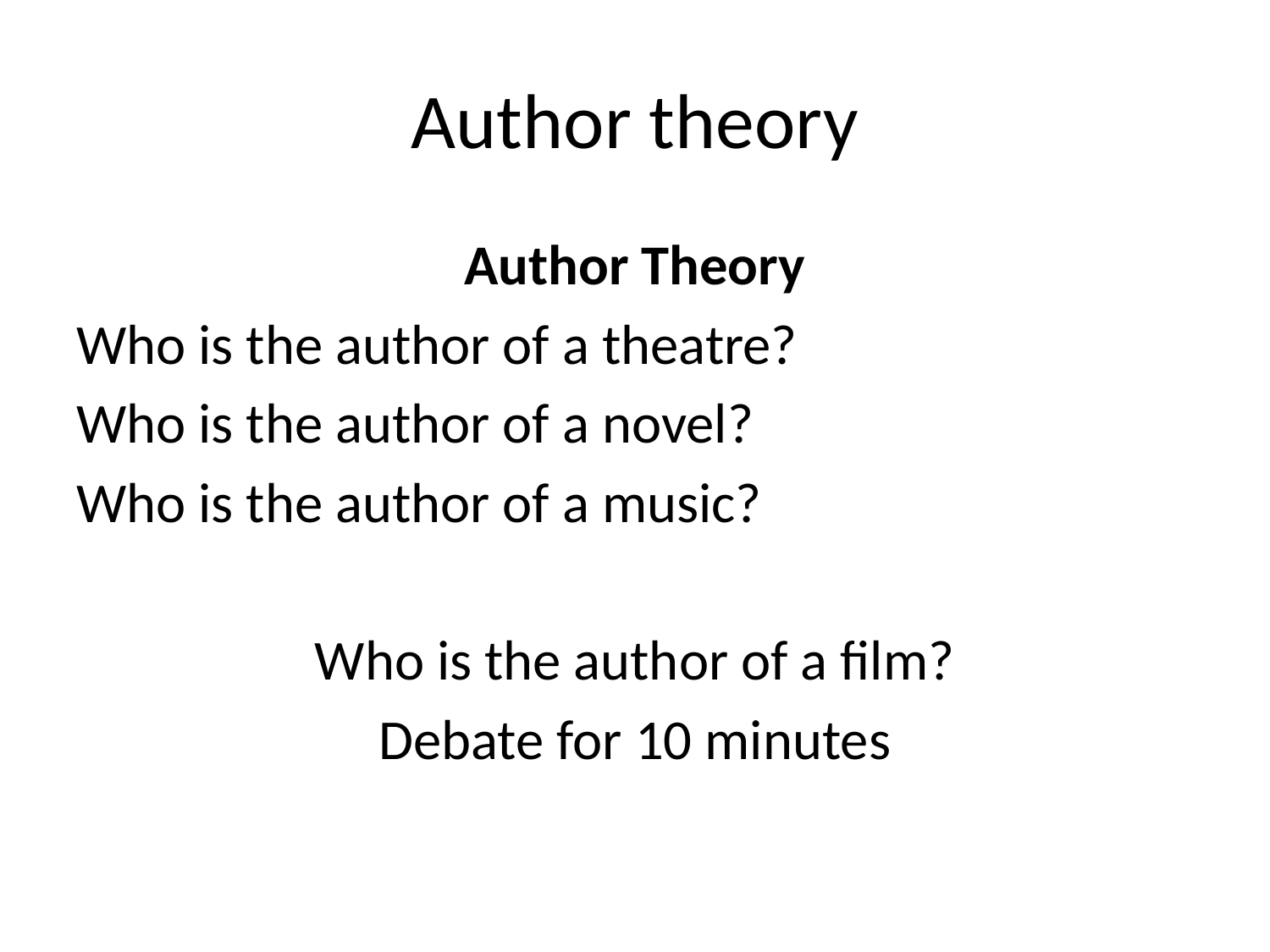

# Author theory
Author Theory
Who is the author of a theatre?
Who is the author of a novel?
Who is the author of a music?

Who is the author of a film?
Debate for 10 minutes